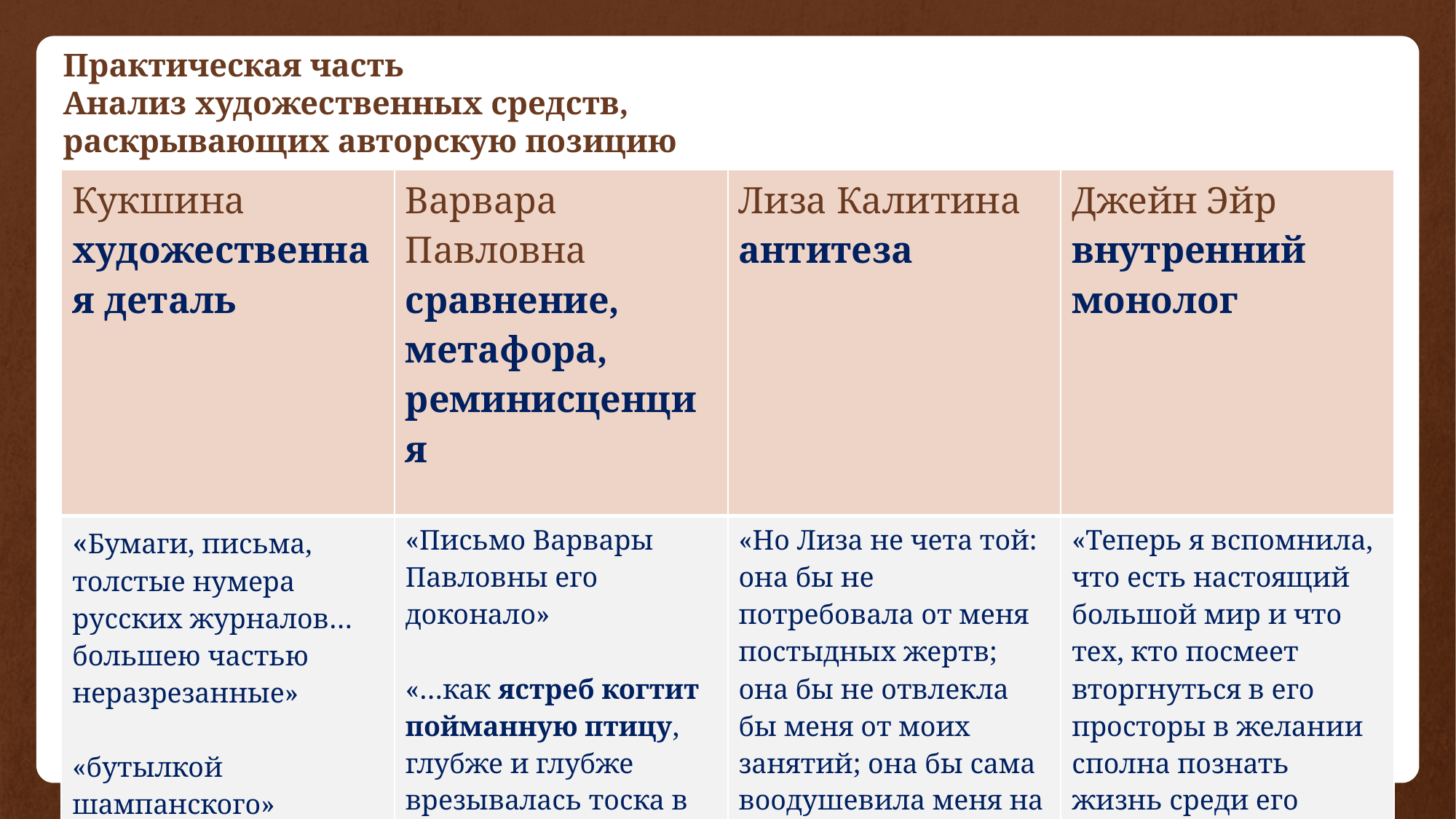

Практическая часть
Анализ художественных средств, раскрывающих авторскую позицию

| Кукшина художественная деталь | Варвара Павловна сравнение, метафора, реминисценция | Лиза Калитина антитеза | Джейн Эйр внутренний монолог |
| --- | --- | --- | --- |
| «Бумаги, письма, толстые нумера русских журналов… большею частью неразрезанные» «бутылкой шампанского» «разбросанные окурки папирос» | «Письмо Варвары Павловны его доконало» «…как ястреб когтит пойманную птицу, глубже и глубже врезывалась тоска в его сердце» «а глаза …выражали одну безжалостную тупость и сытость победы. У ястреба, который когтит пойманную птицу, такие бывают глаза. («Вешние воды», Марья Николаевна Полозова) | «Но Лиза не чета той: она бы не потребовала от меня постыдных жертв; она бы не отвлекла бы меня от моих занятий; она бы сама воодушевила меня на честный, строгий труд, и мы пошли бы оба вперед к прекрасной цели». | «Теперь я вспомнила, что есть настоящий большой мир и что тех, кто посмеет вторгнуться в его просторы в желании сполна познать жизнь среди его опасностей, ожидают самые разные надежды и страхи, впечатления и треволнения». |